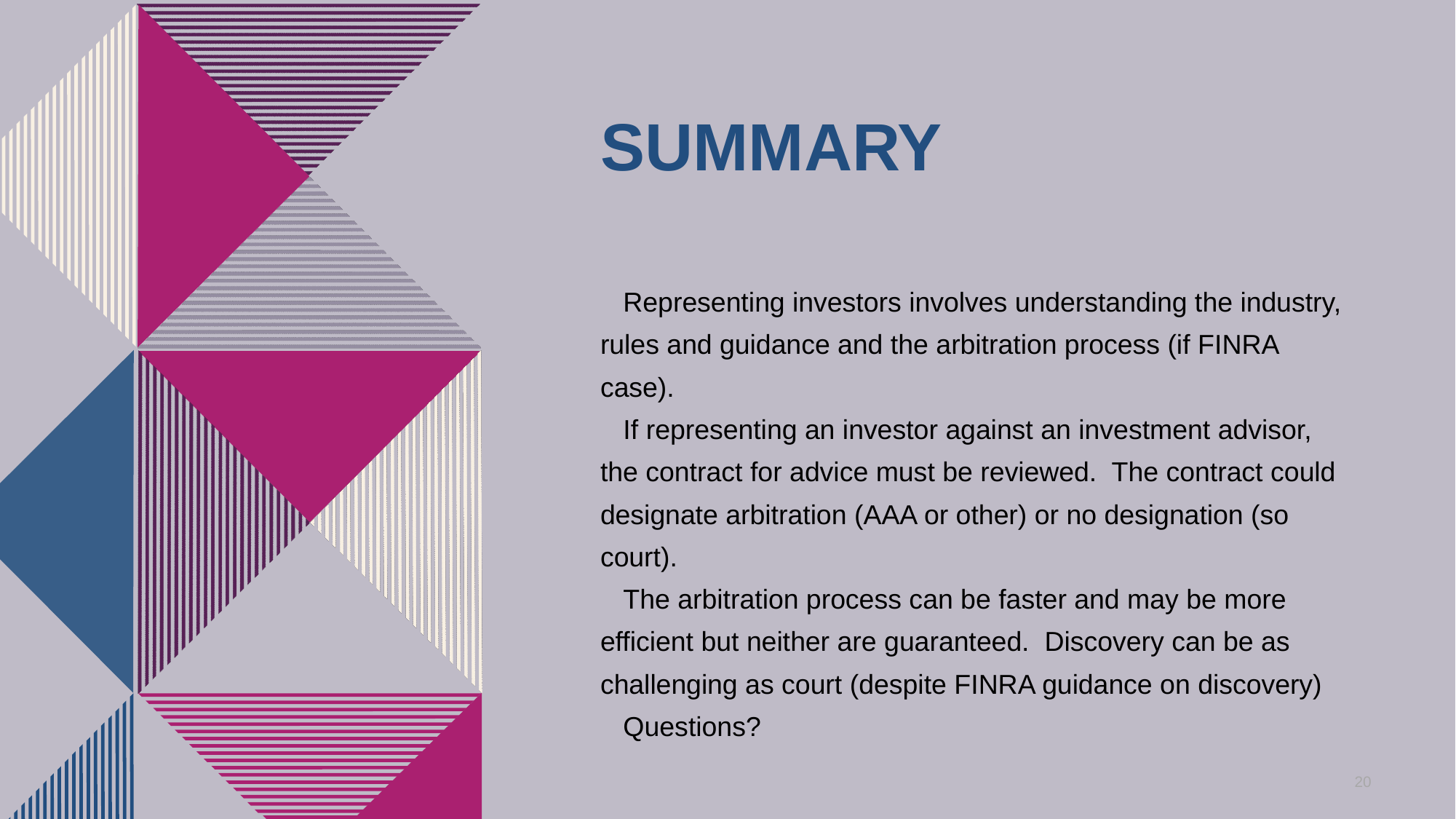

# SUMMARY
   Representing investors involves understanding the industry, rules and guidance and the arbitration process (if FINRA case).
   If representing an investor against an investment advisor, the contract for advice must be reviewed.  The contract could designate arbitration (AAA or other) or no designation (so court).
   The arbitration process can be faster and may be more efficient but neither are guaranteed.  Discovery can be as challenging as court (despite FINRA guidance on discovery)
   Questions?
20